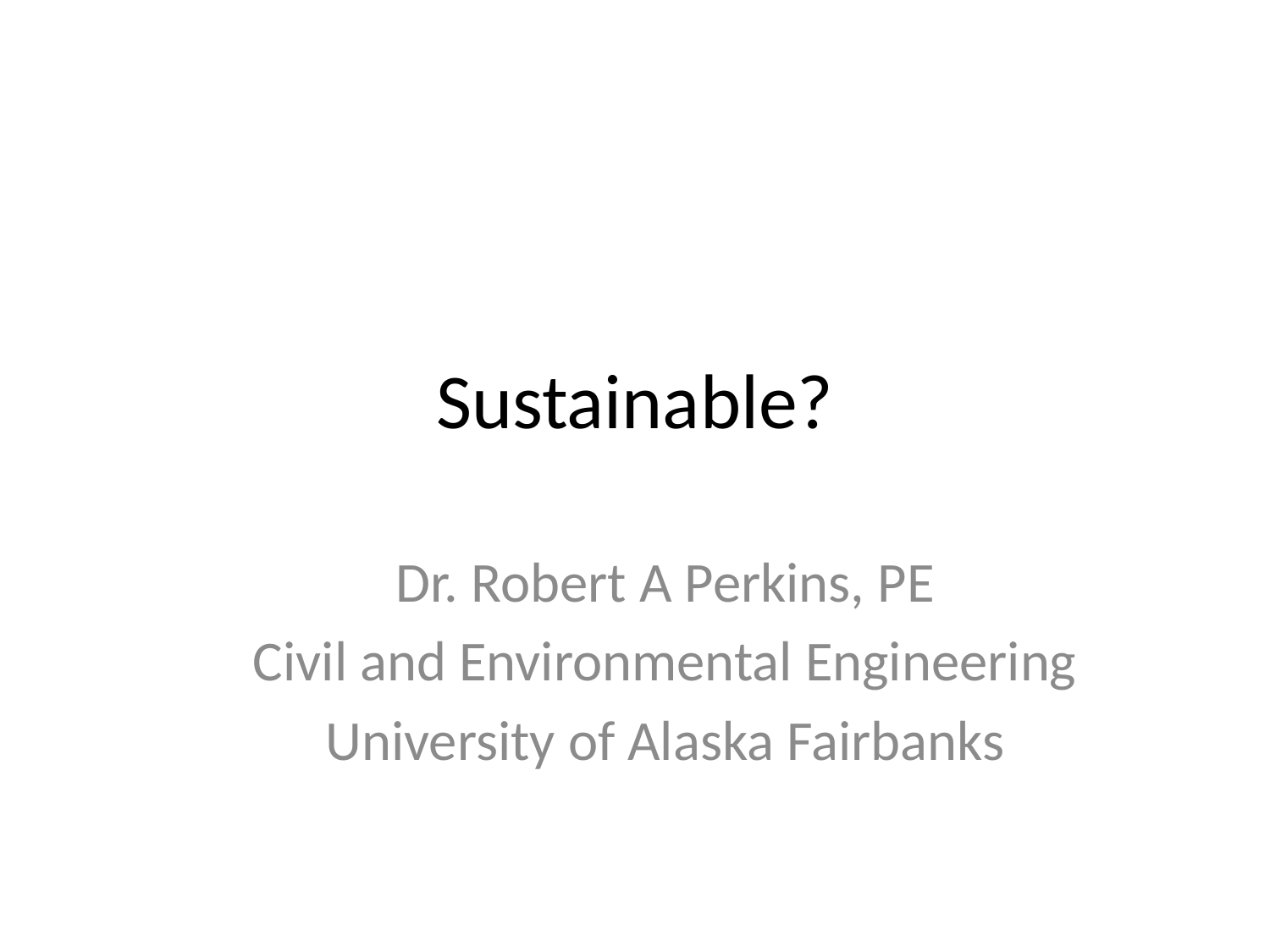

# Sustainable?
Dr. Robert A Perkins, PE
Civil and Environmental Engineering
University of Alaska Fairbanks